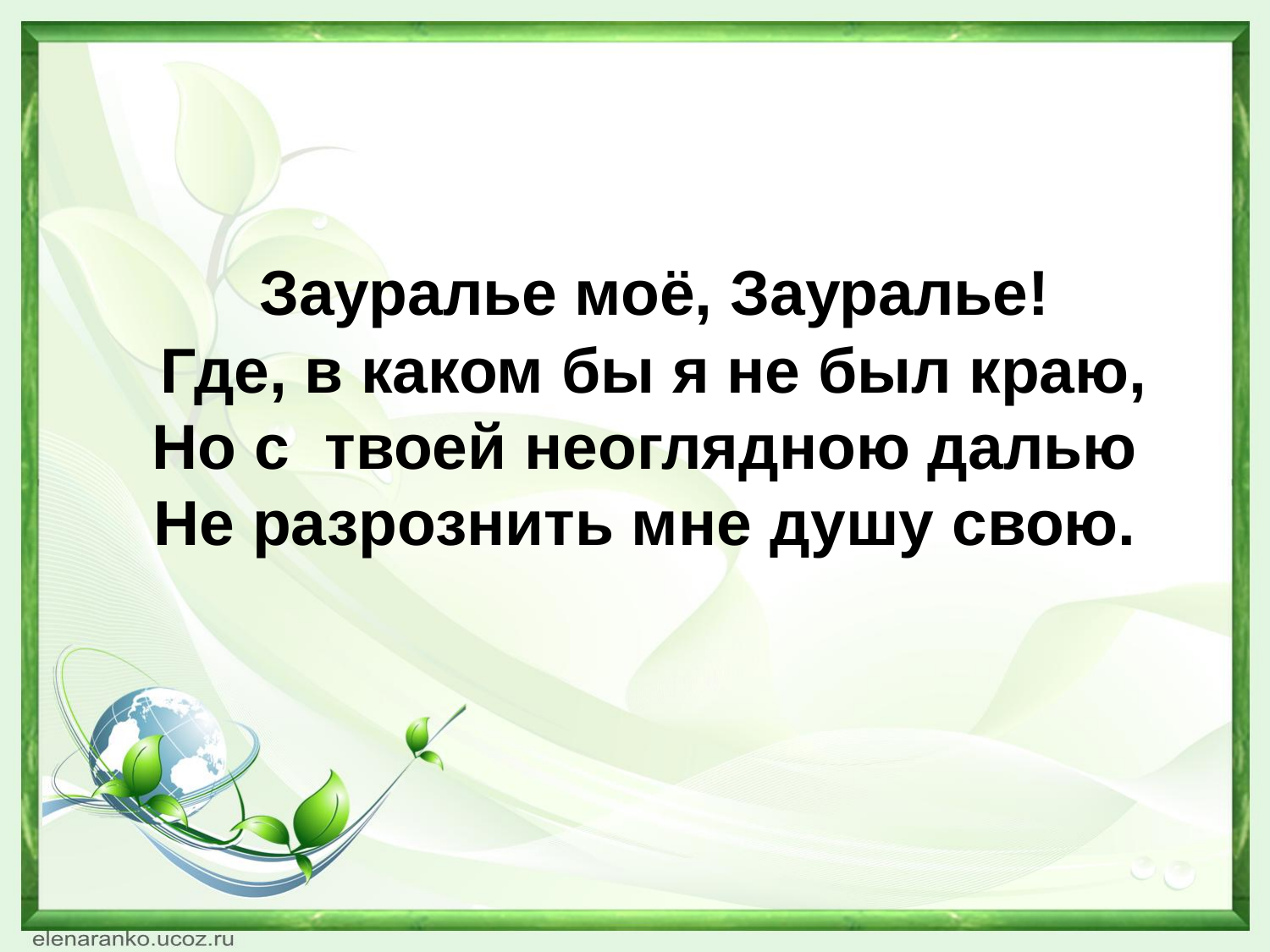

Зауралье моё, Зауралье!
 Где, в каком бы я не был краю,
Но с  твоей неоглядною далью
 Не разрознить мне душу свою.